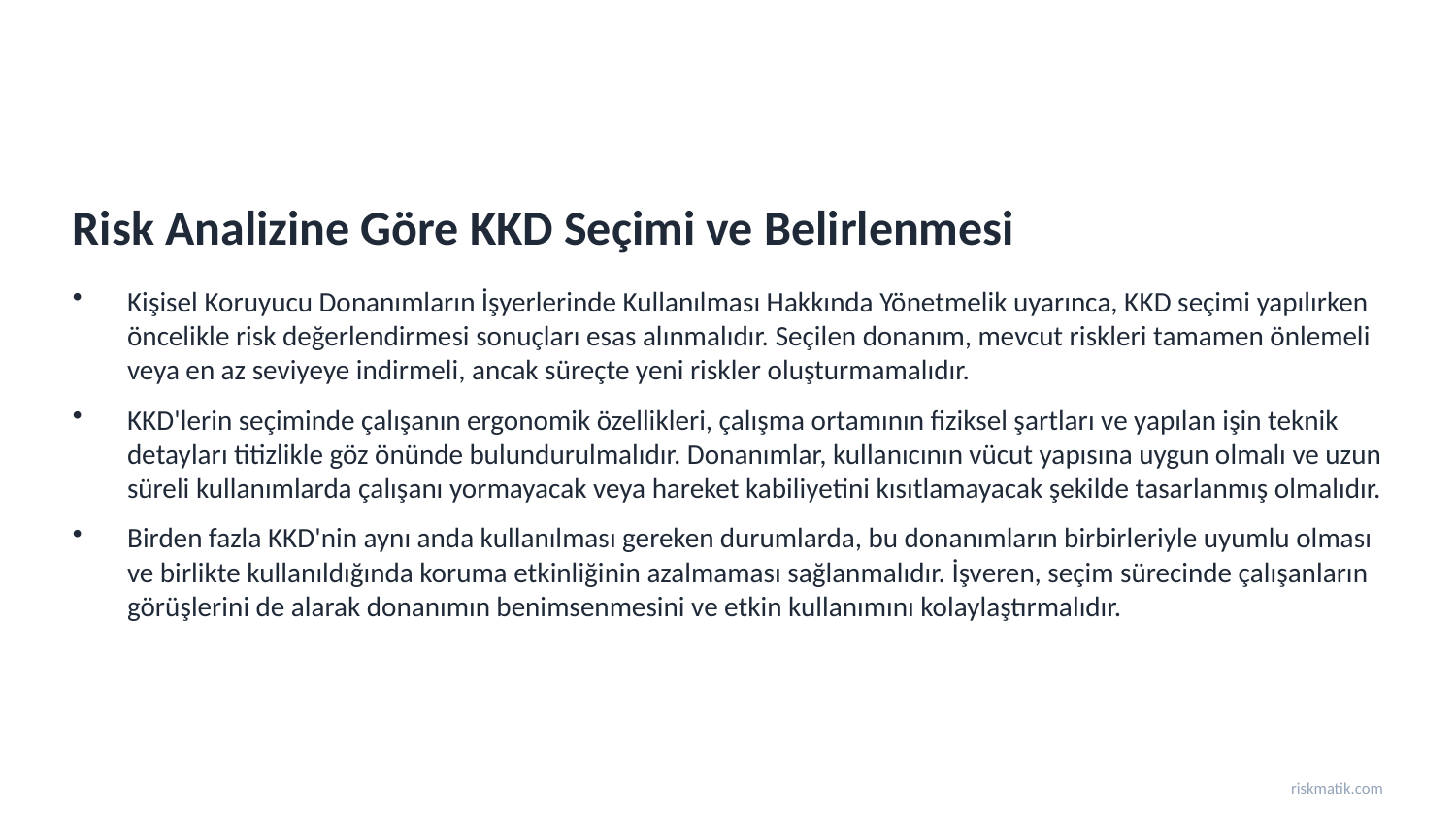

Risk Analizine Göre KKD Seçimi ve Belirlenmesi
Kişisel Koruyucu Donanımların İşyerlerinde Kullanılması Hakkında Yönetmelik uyarınca, KKD seçimi yapılırken öncelikle risk değerlendirmesi sonuçları esas alınmalıdır. Seçilen donanım, mevcut riskleri tamamen önlemeli veya en az seviyeye indirmeli, ancak süreçte yeni riskler oluşturmamalıdır.
KKD'lerin seçiminde çalışanın ergonomik özellikleri, çalışma ortamının fiziksel şartları ve yapılan işin teknik detayları titizlikle göz önünde bulundurulmalıdır. Donanımlar, kullanıcının vücut yapısına uygun olmalı ve uzun süreli kullanımlarda çalışanı yormayacak veya hareket kabiliyetini kısıtlamayacak şekilde tasarlanmış olmalıdır.
Birden fazla KKD'nin aynı anda kullanılması gereken durumlarda, bu donanımların birbirleriyle uyumlu olması ve birlikte kullanıldığında koruma etkinliğinin azalmaması sağlanmalıdır. İşveren, seçim sürecinde çalışanların görüşlerini de alarak donanımın benimsenmesini ve etkin kullanımını kolaylaştırmalıdır.
riskmatik.com